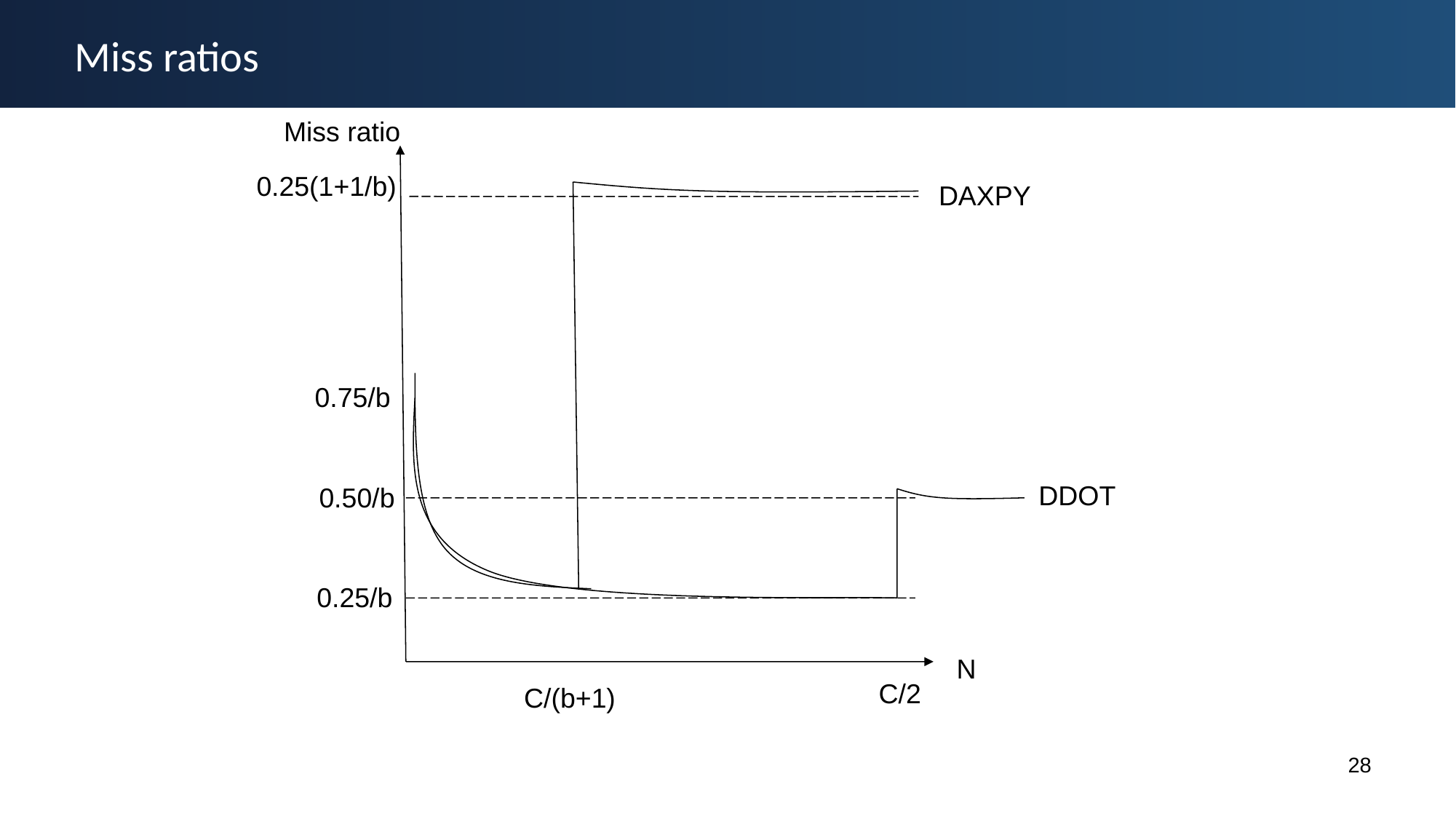

# Miss ratios
Miss ratio

0.25(1+1/b)
DAXPY

0.75/b

DDOT
0.50/b

0.25/b

N

C/2
C/(b+1)
28